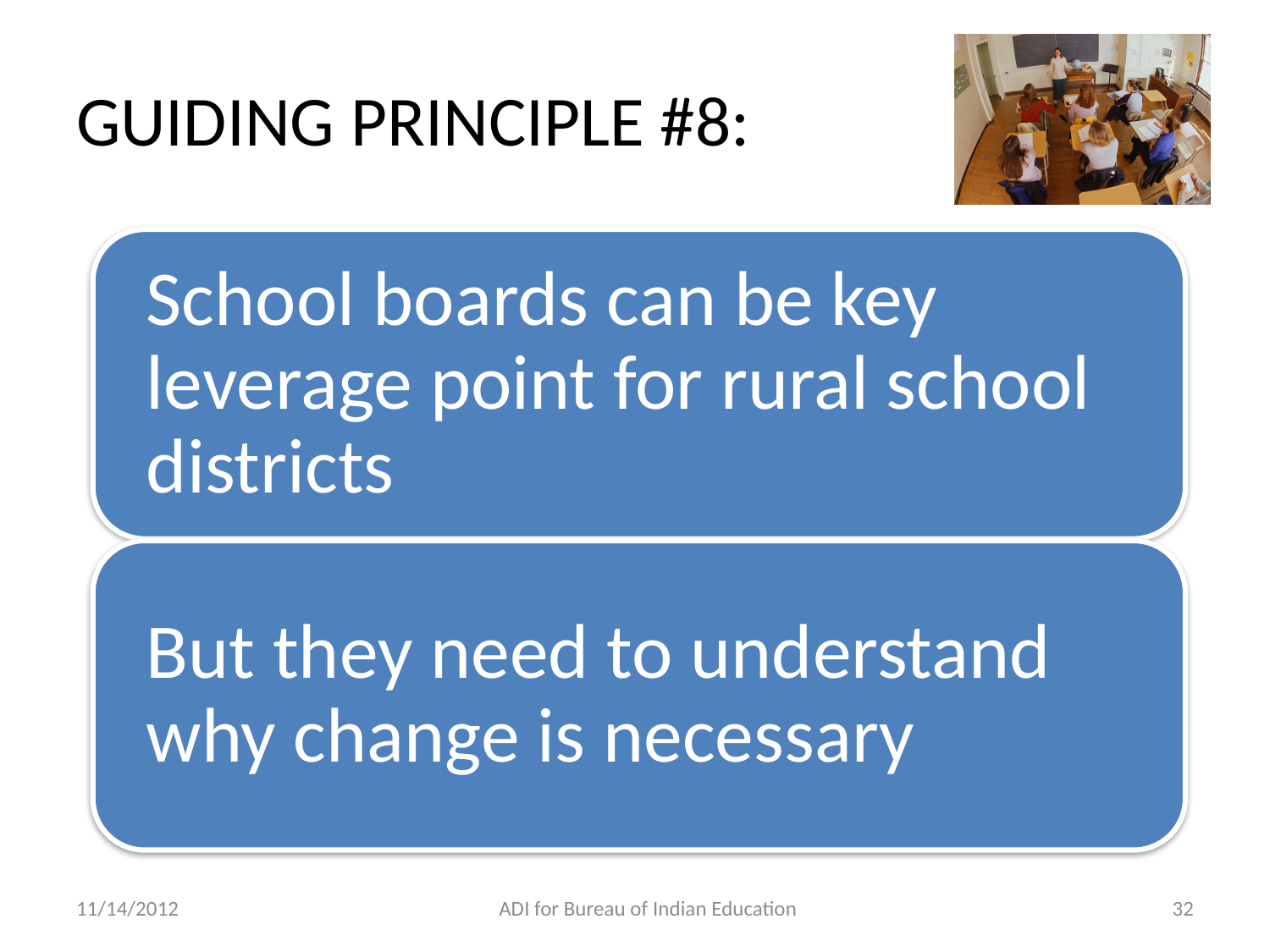

# GUIDING PRINCIPLE #8:
School boards can be key leverage point for rural school districts
But they need to understand why change is necessary
11/14/2012
ADI for Bureau of Indian Education
32